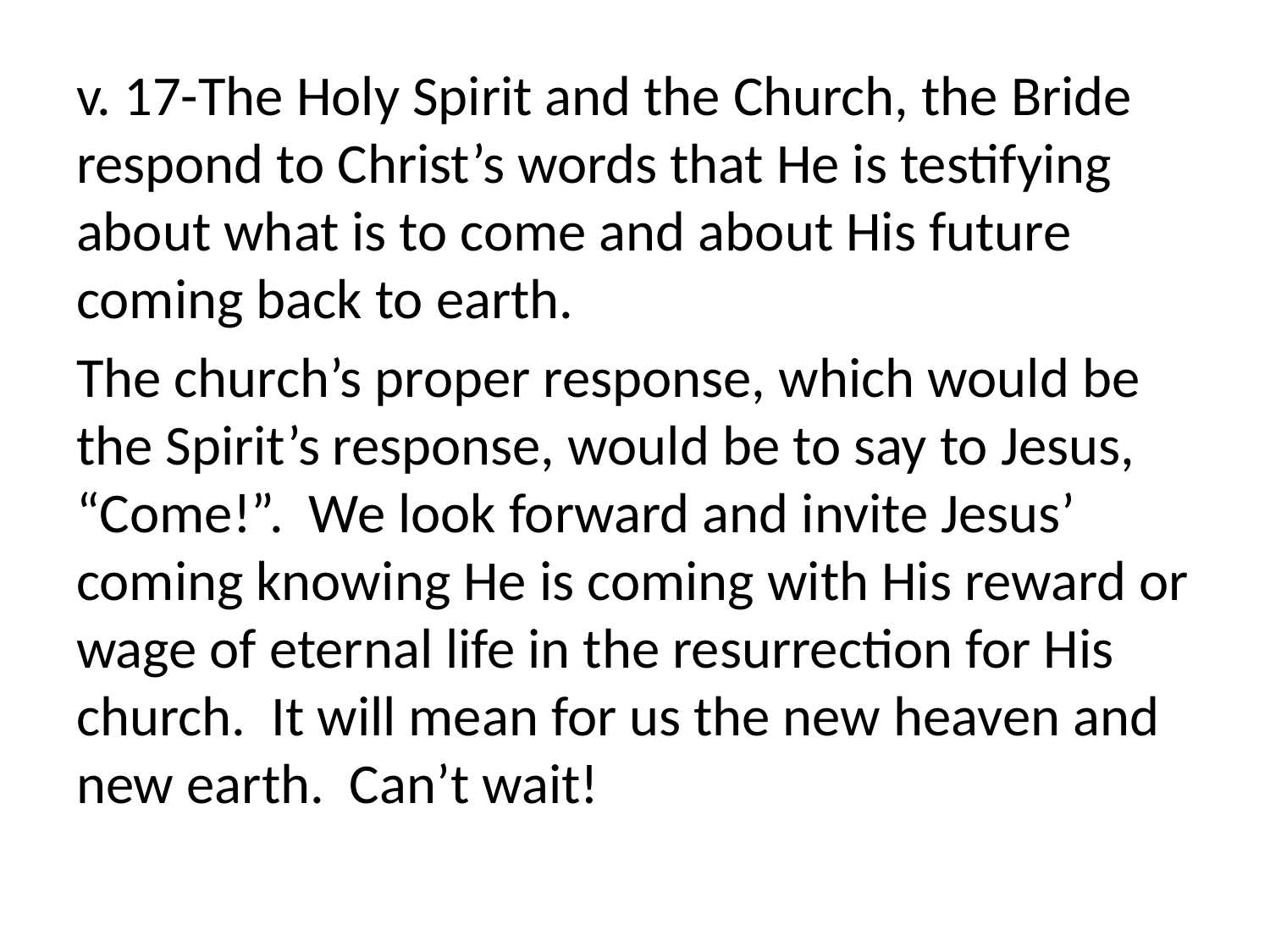

v. 17-The Holy Spirit and the Church, the Bride respond to Christ’s words that He is testifying about what is to come and about His future coming back to earth.
The church’s proper response, which would be the Spirit’s response, would be to say to Jesus, “Come!”.  We look forward and invite Jesus’ coming knowing He is coming with His reward or wage of eternal life in the resurrection for His church.  It will mean for us the new heaven and new earth.  Can’t wait!